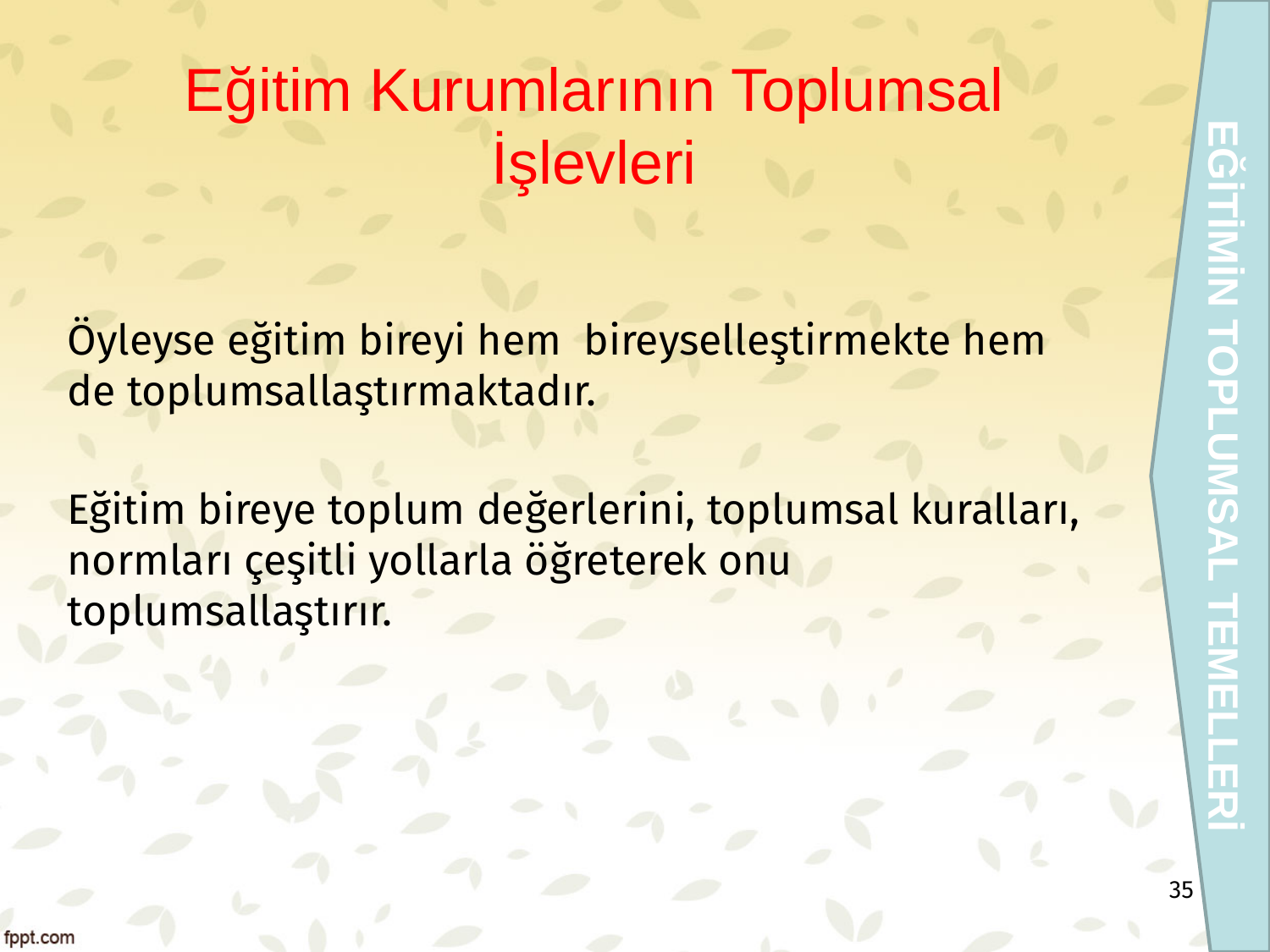

EĞİTİMİN TOPLUMSAL TEMELLERİ
# Eğitim Kurumlarının Toplumsal İşlevleri
Öyleyse eğitim bireyi hem  bireyselleştirmekte hem de toplumsallaştırmaktadır.

Eğitim bireye toplum değerlerini, toplumsal kuralları, normları çeşitli yollarla öğreterek onu toplumsallaştırır.
35